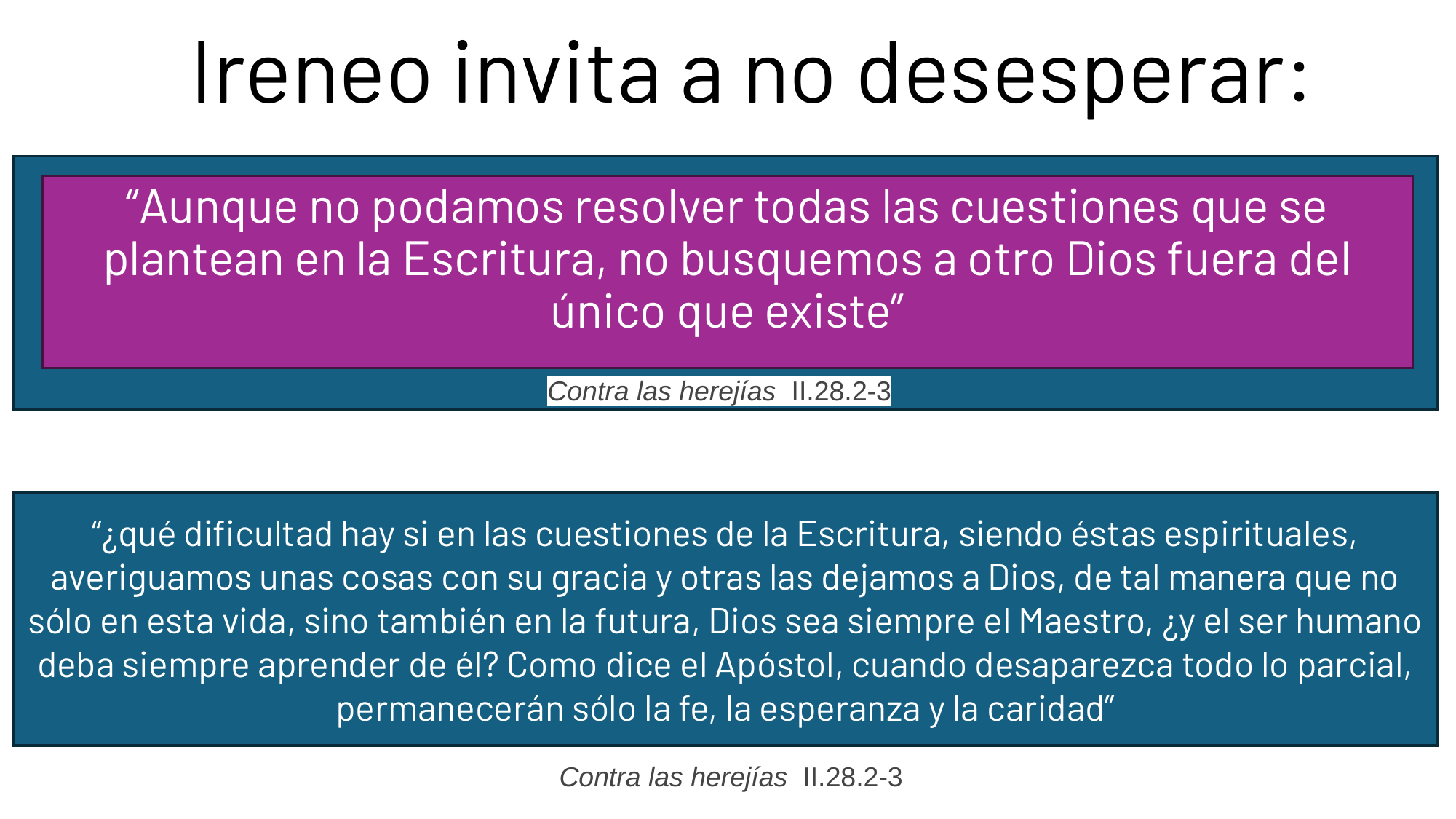

# Ireneo invita a no desesperar:

“Aunque no podamos resolver todas las cuestiones que se plantean en la Escritura, no busquemos a otro Dios fuera del único que existe”
Contra las herejías  II.28.2-3
“¿qué dificultad hay si en las cuestiones de la Escritura, siendo éstas espirituales, averiguamos unas cosas con su gracia y otras las dejamos a Dios, de tal manera que no sólo en esta vida, sino también en la futura, Dios sea siempre el Maestro, ¿y el ser humano deba siempre aprender de él? Como dice el Apóstol, cuando desaparezca todo lo parcial, permanecerán sólo la fe, la esperanza y la caridad”
Contra las herejías  II.28.2-3